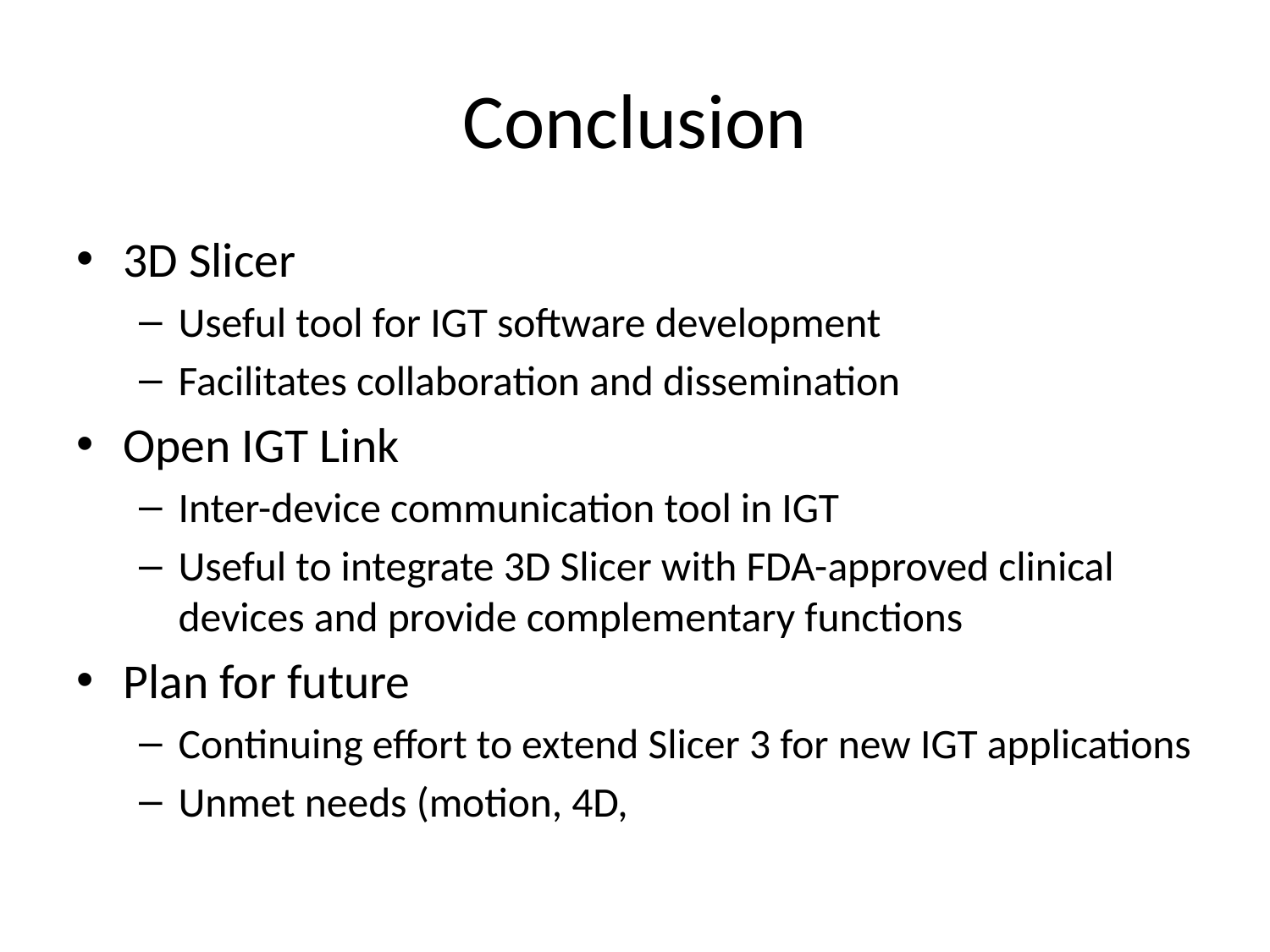

# Conclusion
3D Slicer
Useful tool for IGT software development
Facilitates collaboration and dissemination
Open IGT Link
Inter-device communication tool in IGT
Useful to integrate 3D Slicer with FDA-approved clinical devices and provide complementary functions
Plan for future
Continuing effort to extend Slicer 3 for new IGT applications
Unmet needs (motion, 4D,